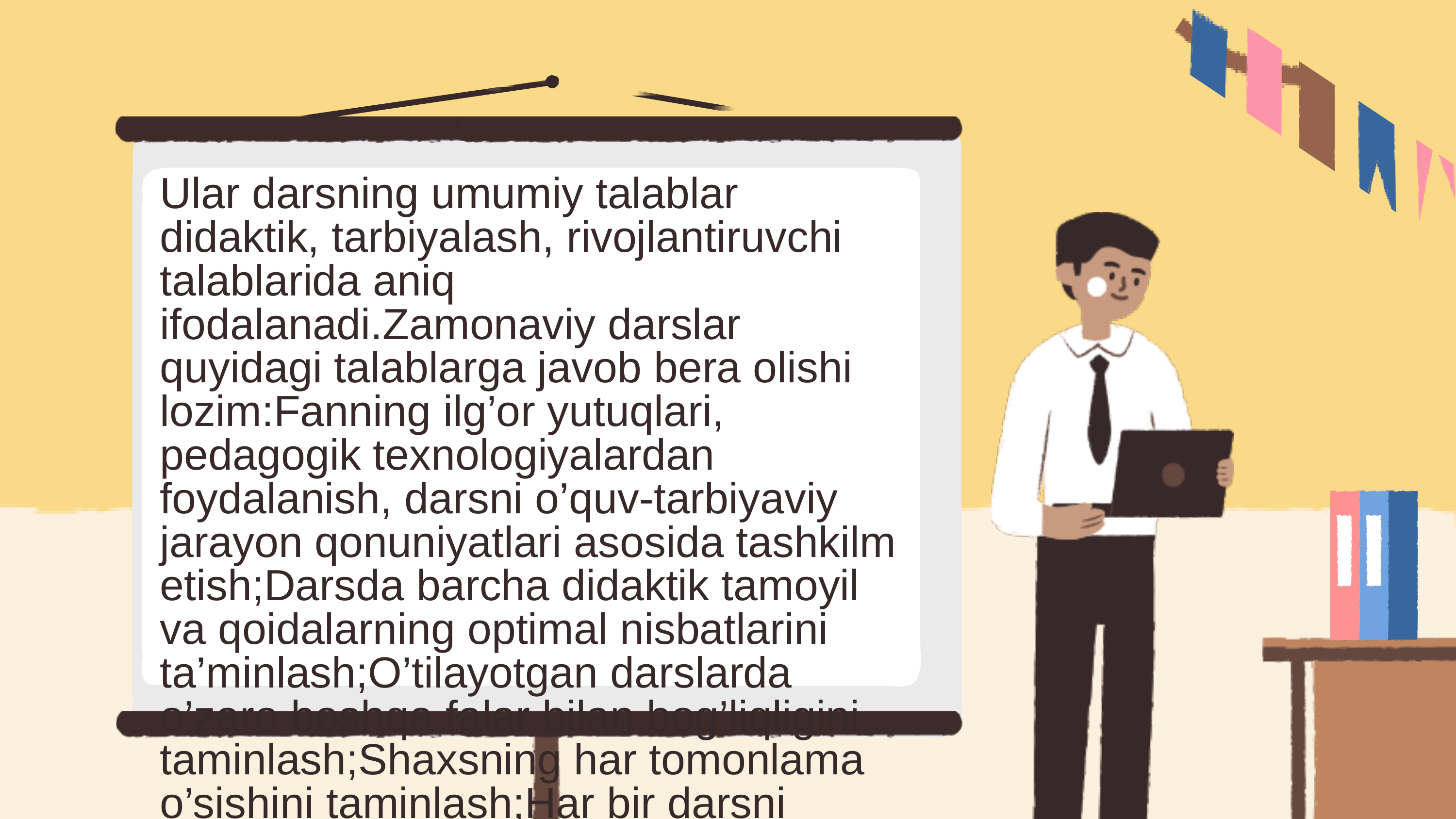

Ular darsning umumiy talablar didaktik, tarbiyalash, rivojlantiruvchi talablarida aniq ifodalanadi.Zamonaviy darslar quyidagi talablarga javob bera olishi lozim:Fanning ilg’or yutuqlari, pedagogik texnologiyalardan foydalanish, darsni o’quv-tarbiyaviy jarayon qonuniyatlari asosida tashkilm etish;Darsda barcha didaktik tamoyil va qoidalarning optimal nisbatlarini ta’minlash;O’tilayotgan darslarda o’zaro boshqa falar bilan bog’liqligini taminlash;Shaxsning har tomonlama o’sishini taminlash;Har bir darsni puxta loyihalash, rejalashtirish va taxmin qilish.